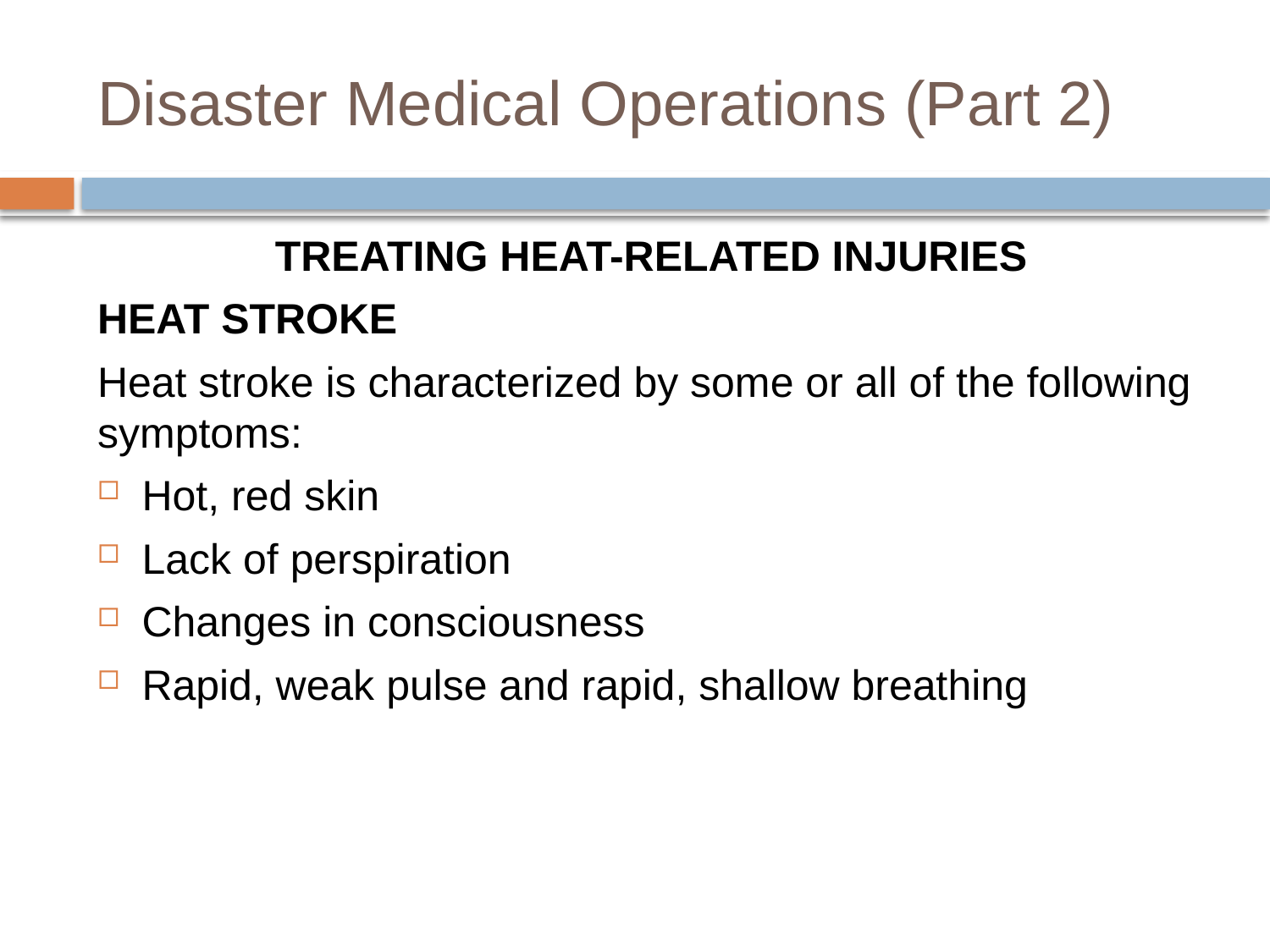

# Disaster Medical Operations (Part 2)
Treating Heat-Related Injuries
Heat Stroke
Heat stroke is characterized by some or all of the following symptoms:
Hot, red skin
Lack of perspiration
Changes in consciousness
Rapid, weak pulse and rapid, shallow breathing